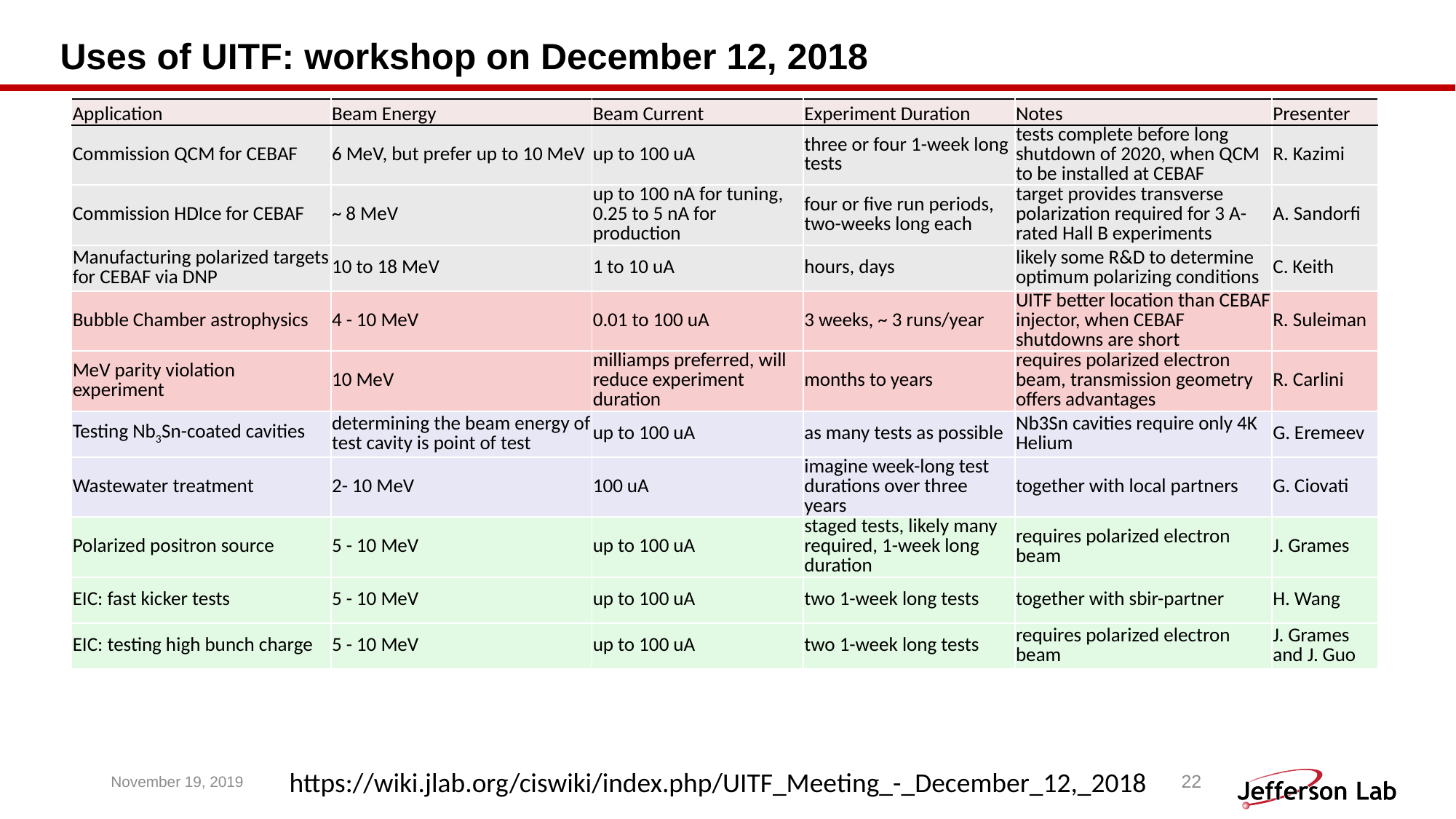

# Uses of UITF: workshop on December 12, 2018
| Application | Beam Energy | Beam Current | Experiment Duration | Notes | Presenter |
| --- | --- | --- | --- | --- | --- |
| Commission QCM for CEBAF | 6 MeV, but prefer up to 10 MeV | up to 100 uA | three or four 1-week long tests | tests complete before long shutdown of 2020, when QCM to be installed at CEBAF | R. Kazimi |
| Commission HDIce for CEBAF | ~ 8 MeV | up to 100 nA for tuning, 0.25 to 5 nA for production | four or five run periods, two-weeks long each | target provides transverse polarization required for 3 A-rated Hall B experiments | A. Sandorfi |
| Manufacturing polarized targets for CEBAF via DNP | 10 to 18 MeV | 1 to 10 uA | hours, days | likely some R&D to determine optimum polarizing conditions | C. Keith |
| Bubble Chamber astrophysics | 4 - 10 MeV | 0.01 to 100 uA | 3 weeks, ~ 3 runs/year | UITF better location than CEBAF injector, when CEBAF shutdowns are short | R. Suleiman |
| MeV parity violation experiment | 10 MeV | milliamps preferred, will reduce experiment duration | months to years | requires polarized electron beam, transmission geometry offers advantages | R. Carlini |
| Testing Nb3Sn-coated cavities | determining the beam energy of test cavity is point of test | up to 100 uA | as many tests as possible | Nb3Sn cavities require only 4K Helium | G. Eremeev |
| Wastewater treatment | 2- 10 MeV | 100 uA | imagine week-long test durations over three years | together with local partners | G. Ciovati |
| Polarized positron source | 5 - 10 MeV | up to 100 uA | staged tests, likely many required, 1-week long duration | requires polarized electron beam | J. Grames |
| EIC: fast kicker tests | 5 - 10 MeV | up to 100 uA | two 1-week long tests | together with sbir-partner | H. Wang |
| EIC: testing high bunch charge | 5 - 10 MeV | up to 100 uA | two 1-week long tests | requires polarized electron beam | J. Grames and J. Guo |
November 19, 2019
2019 JLAAC Review
22
https://wiki.jlab.org/ciswiki/index.php/UITF_Meeting_-_December_12,_2018